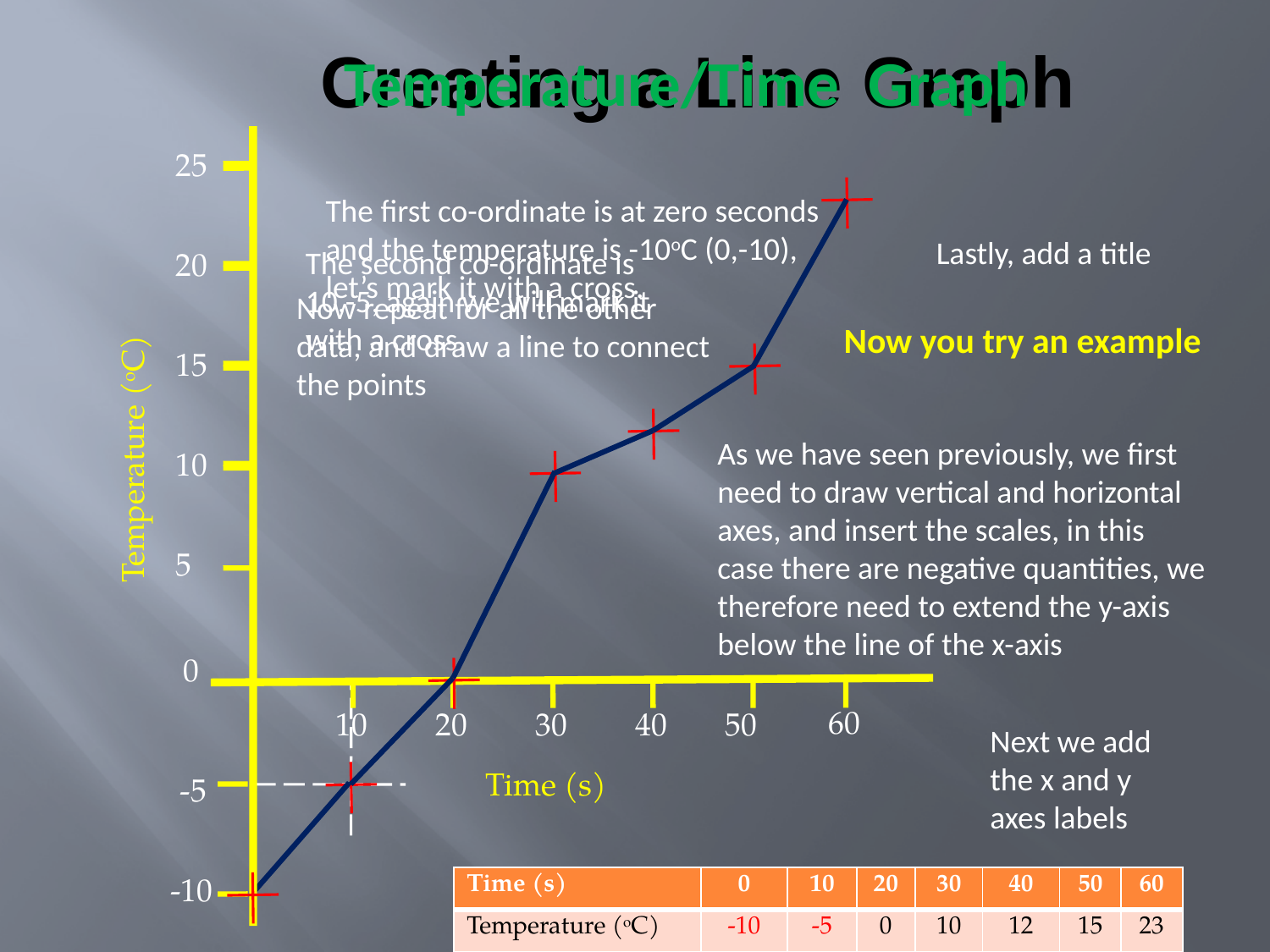

# Creating a Line Graph
Temperature/Time  Graph

25

20

15

10

5

-5

-10

0
The first co-ordinate is at zero seconds and the temperature is -10oC (0,-10), let’s mark it with a cross.

Lastly, add a title
The second co-ordinate is 10,-5, again we will mark it with a cross.
Now repeat for all the other data, and draw a line to connect the points
Now you try an example

Temperature (oC)
As we have seen previously, we first need to draw vertical and horizontal axes, and insert the scales, in this case there are negative quantities, we therefore need to extend the y-axis below the line of the x-axis

60
10
20
30
40
50
Next we add the x and y axes labels
Time (s)
| Time (s) | 0 | 10 | 20 | 30 | 40 | 50 | 60 |
| --- | --- | --- | --- | --- | --- | --- | --- |
| Temperature (oC) | -10 | -5 | 0 | 10 | 12 | 15 | 23 |